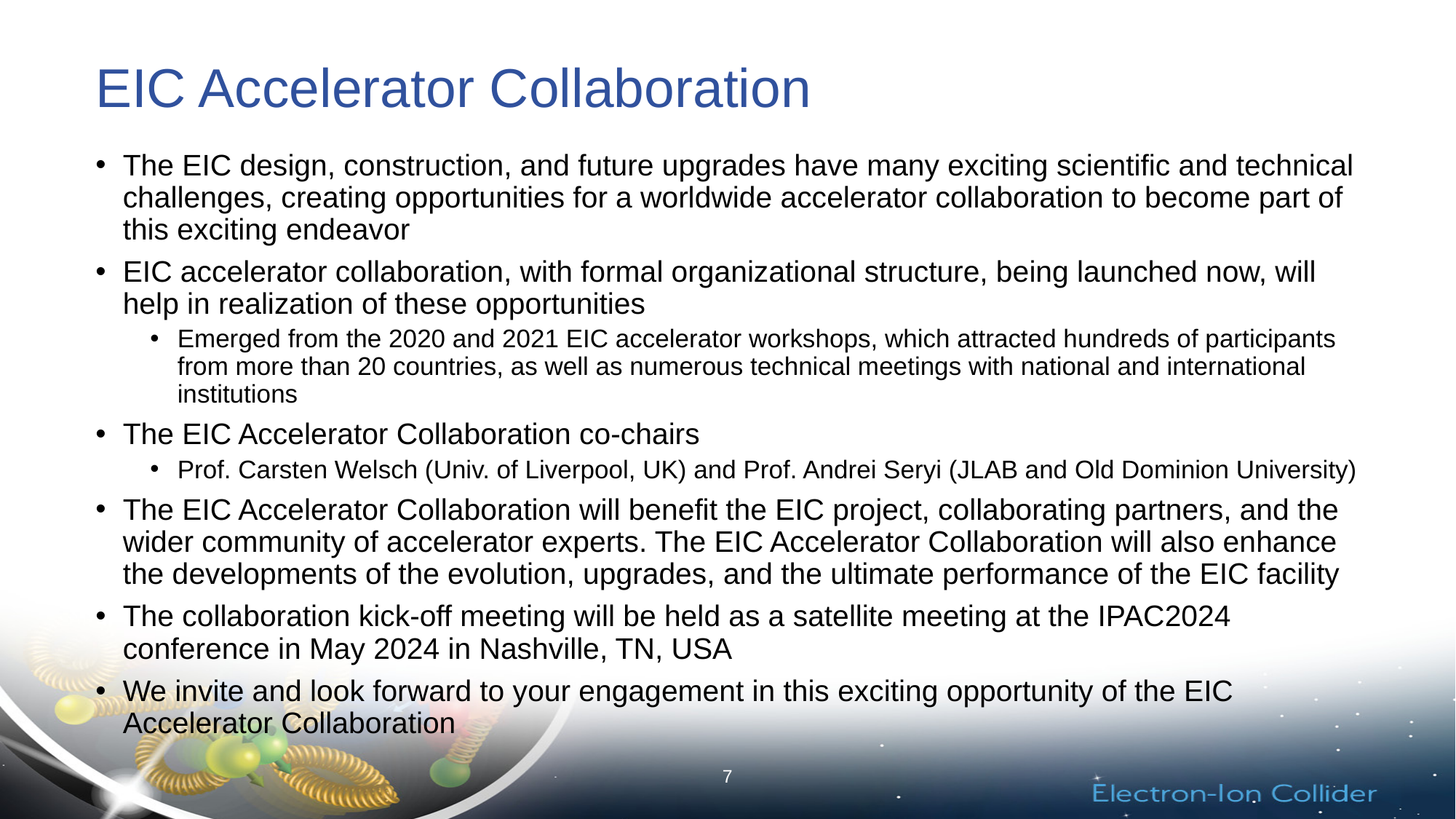

# EIC Accelerator Collaboration
The EIC design, construction, and future upgrades have many exciting scientific and technical challenges, creating opportunities for a worldwide accelerator collaboration to become part of this exciting endeavor
EIC accelerator collaboration, with formal organizational structure, being launched now, will help in realization of these opportunities
Emerged from the 2020 and 2021 EIC accelerator workshops, which attracted hundreds of participants from more than 20 countries, as well as numerous technical meetings with national and international institutions
The EIC Accelerator Collaboration co-chairs
Prof. Carsten Welsch (Univ. of Liverpool, UK) and Prof. Andrei Seryi (JLAB and Old Dominion University)
The EIC Accelerator Collaboration will benefit the EIC project, collaborating partners, and the wider community of accelerator experts. The EIC Accelerator Collaboration will also enhance the developments of the evolution, upgrades, and the ultimate performance of the EIC facility
The collaboration kick-off meeting will be held as a satellite meeting at the IPAC2024 conference in May 2024 in Nashville, TN, USA
We invite and look forward to your engagement in this exciting opportunity of the EIC Accelerator Collaboration
7